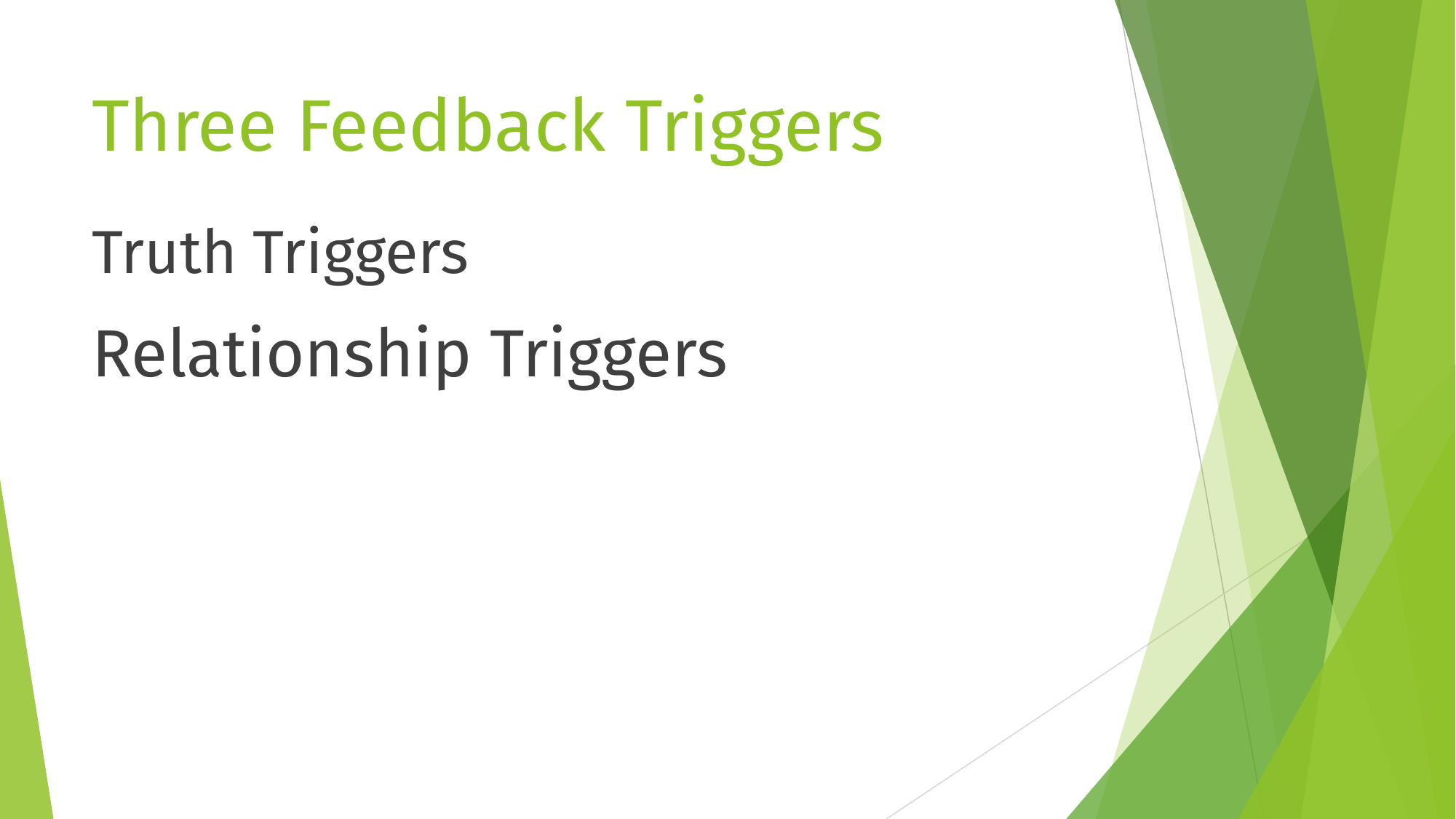

# Three Feedback Triggers
Truth Triggers

Relationship Triggers